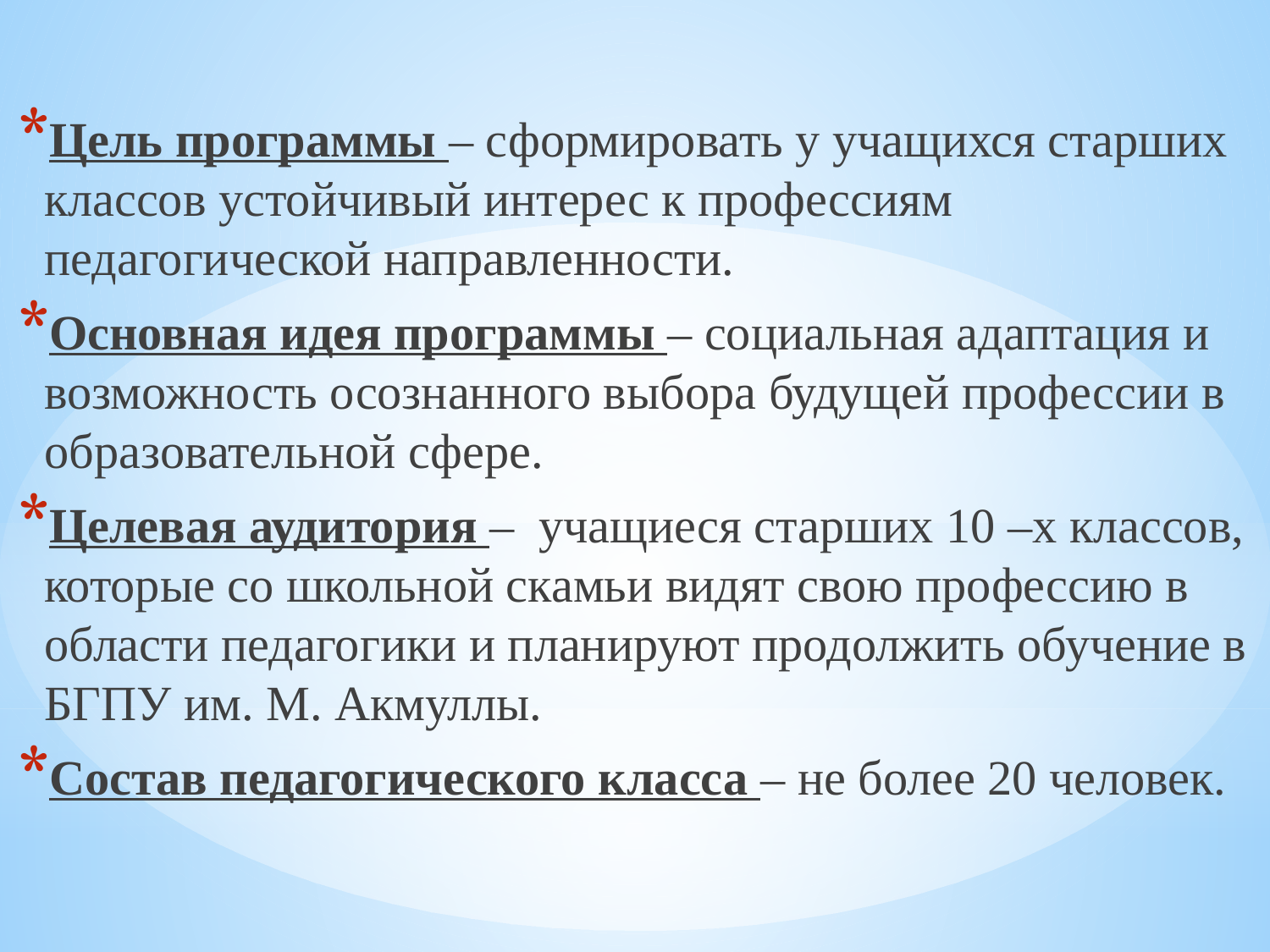

Цель программы – сформировать у учащихся старших классов устойчивый интерес к профессиям педагогической направленности.
Основная идея программы – социальная адаптация и возможность осознанного выбора будущей профессии в образовательной сфере.
Целевая аудитория –  учащиеся старших 10 –х классов, которые со школьной скамьи видят свою профессию в области педагогики и планируют продолжить обучение в БГПУ им. М. Акмуллы.
Состав педагогического класса – не более 20 человек.